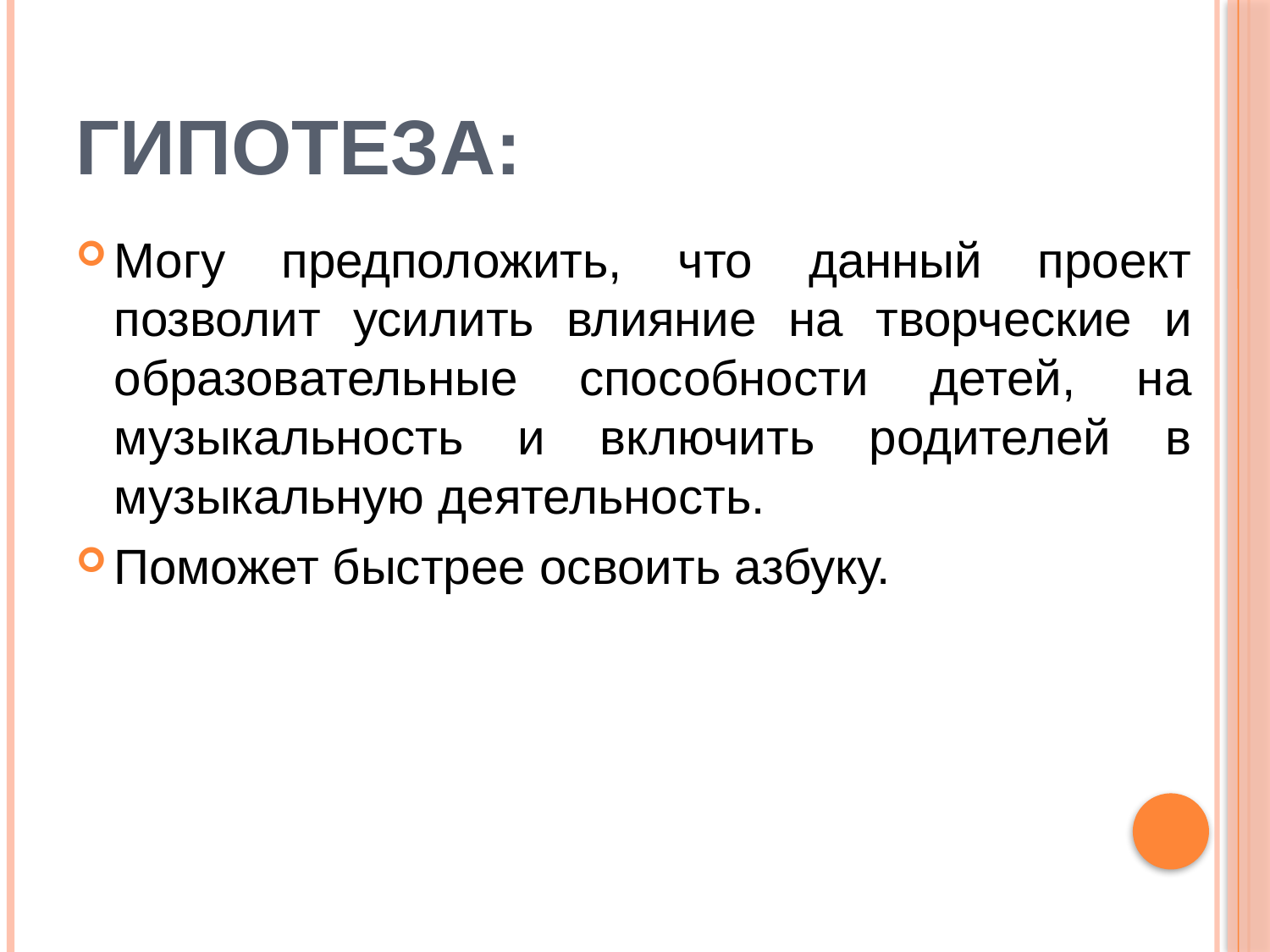

# Гипотеза:
Могу предположить, что данный проект позволит усилить влияние на творческие и образовательные способности детей, на музыкальность и включить родителей в музыкальную деятельность.
Поможет быстрее освоить азбуку.